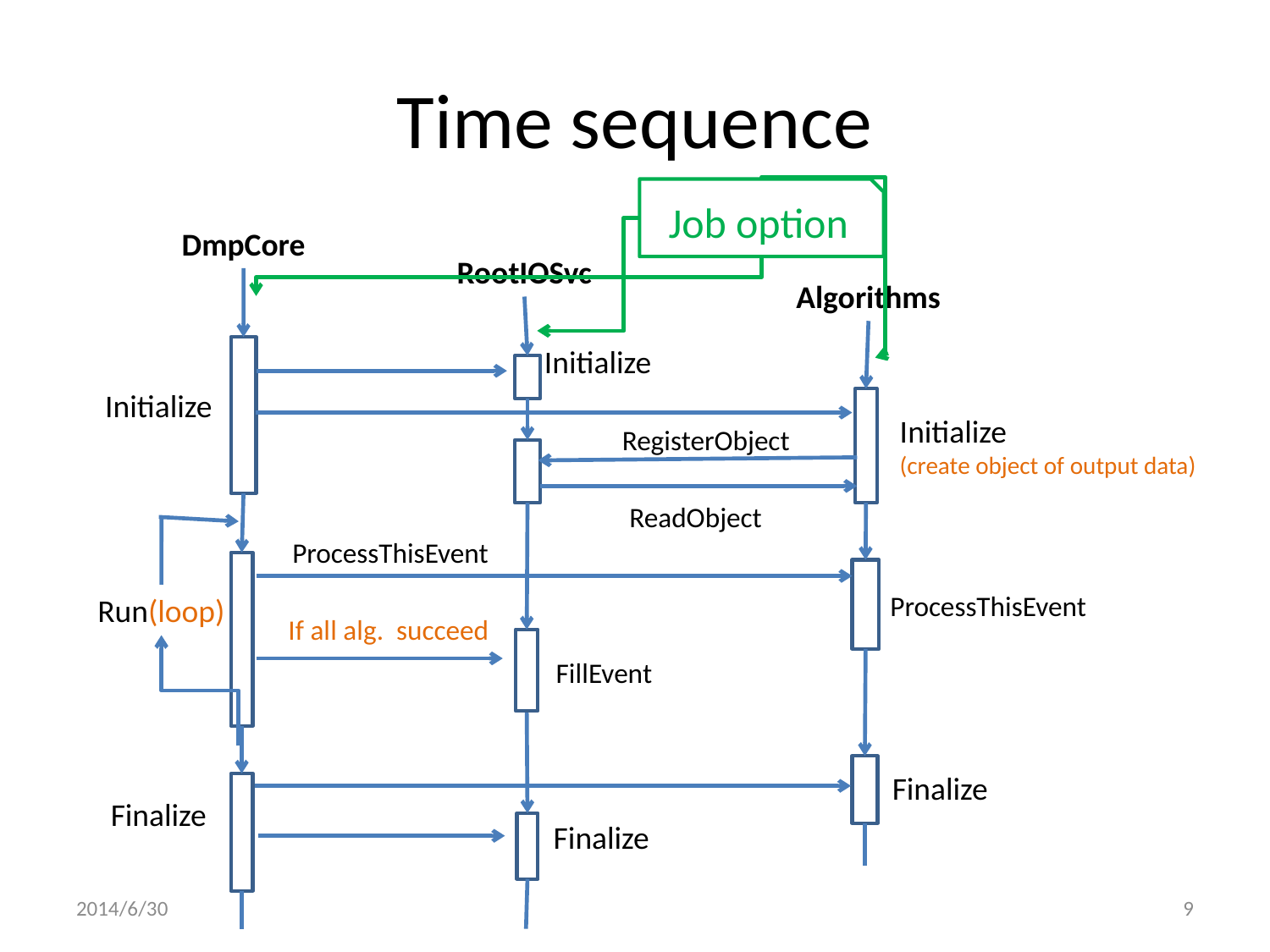

# Time sequence
Job option
DmpCore
RootIOSvc
Algorithms
Initialize

Initialize

Initialize
(create object of output data)
RegisterObject

ReadObject
ProcessThisEvent

ProcessThisEvent
Run(loop)
If all alg.  succeed

FillEvent

Finalize

Finalize
Finalize

2014/6/30
9